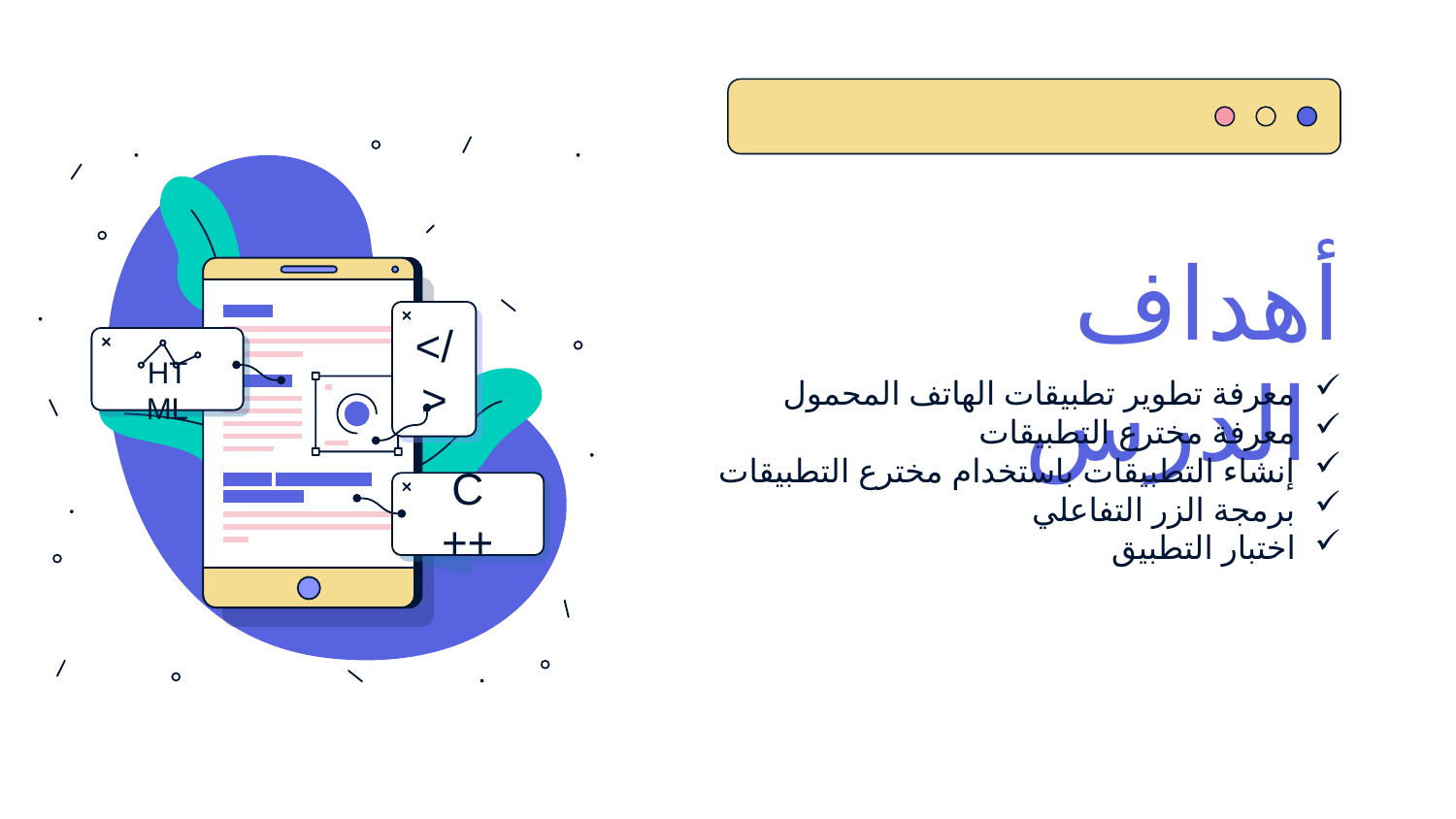

</>

HTML

C++

# أهداف الدرس
معرفة تطوير تطبيقات الهاتف المحمول
معرفة مخترع التطبيقات
إنشاء التطبيقات باستخدام مخترع التطبيقات
برمجة الزر التفاعلي
اختبار التطبيق